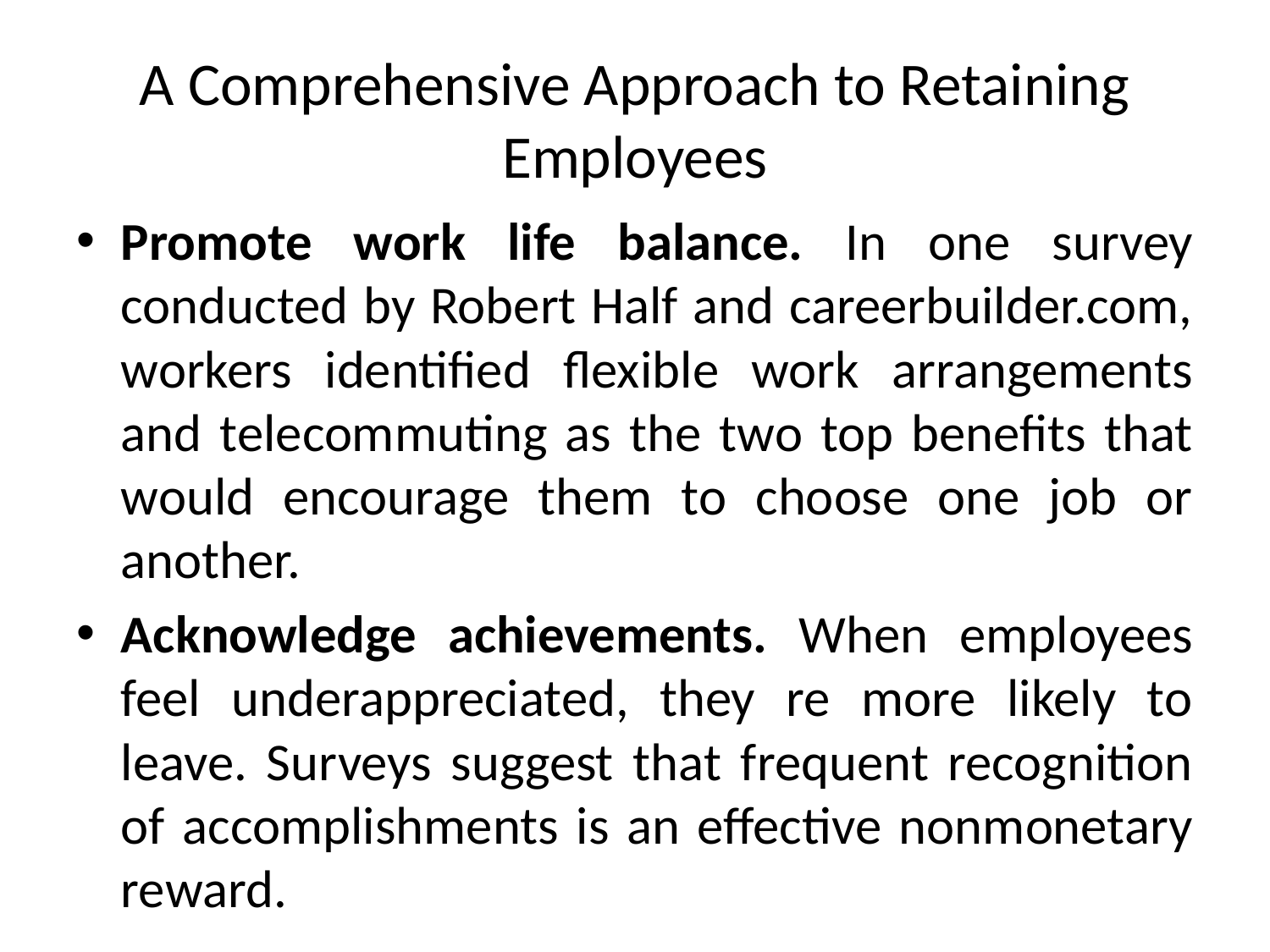

# A Comprehensive Approach to Retaining Employees
Promote work life balance. In one survey conducted by Robert Half and careerbuilder.com, workers identified flexible work arrangements and telecommuting as the two top benefits that would encourage them to choose one job or another.
Acknowledge achievements. When employees feel underappreciated, they re more likely to leave. Surveys suggest that frequent recognition of accomplishments is an effective nonmonetary reward.